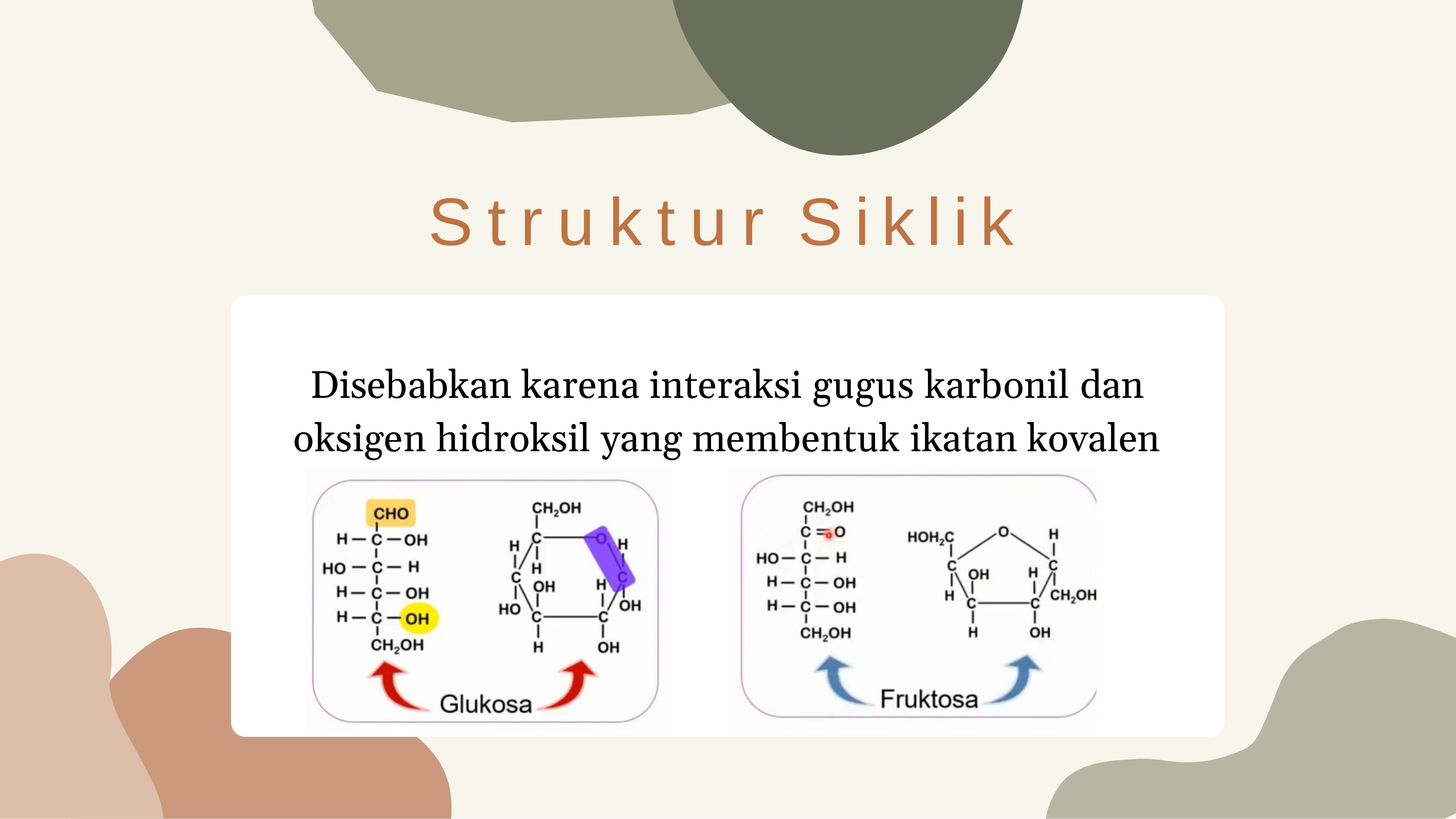

# Struktur Siklik
Disebabkan karena interaksi gugus karbonil dan  oksigen hidroksil yang membentuk ikatan kovalen